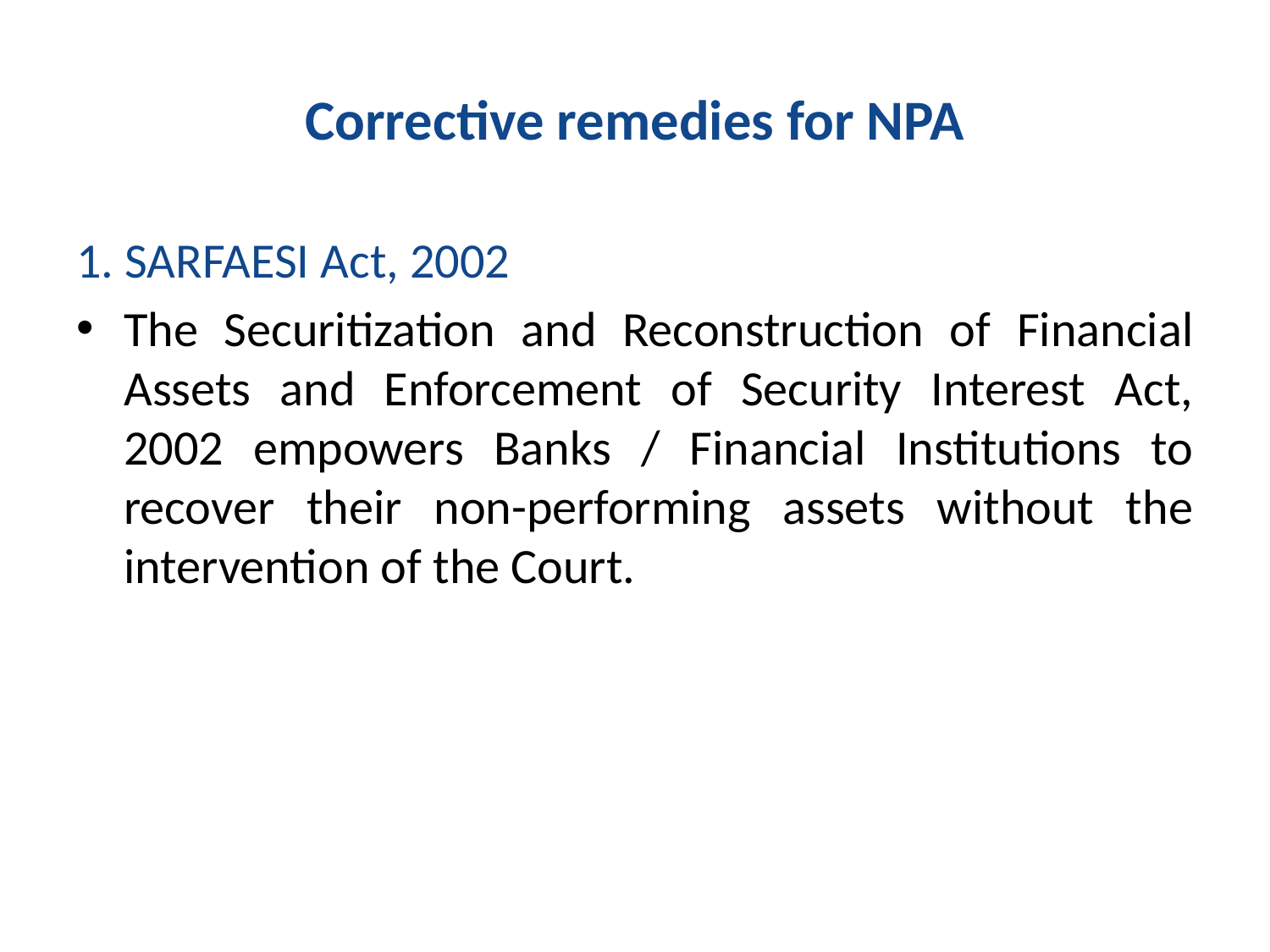

# Corrective remedies for NPA
1. SARFAESI Act, 2002
The Securitization and Reconstruction of Financial Assets and Enforcement of Security Interest Act, 2002 empowers Banks / Financial Institutions to recover their non-performing assets without the intervention of the Court.